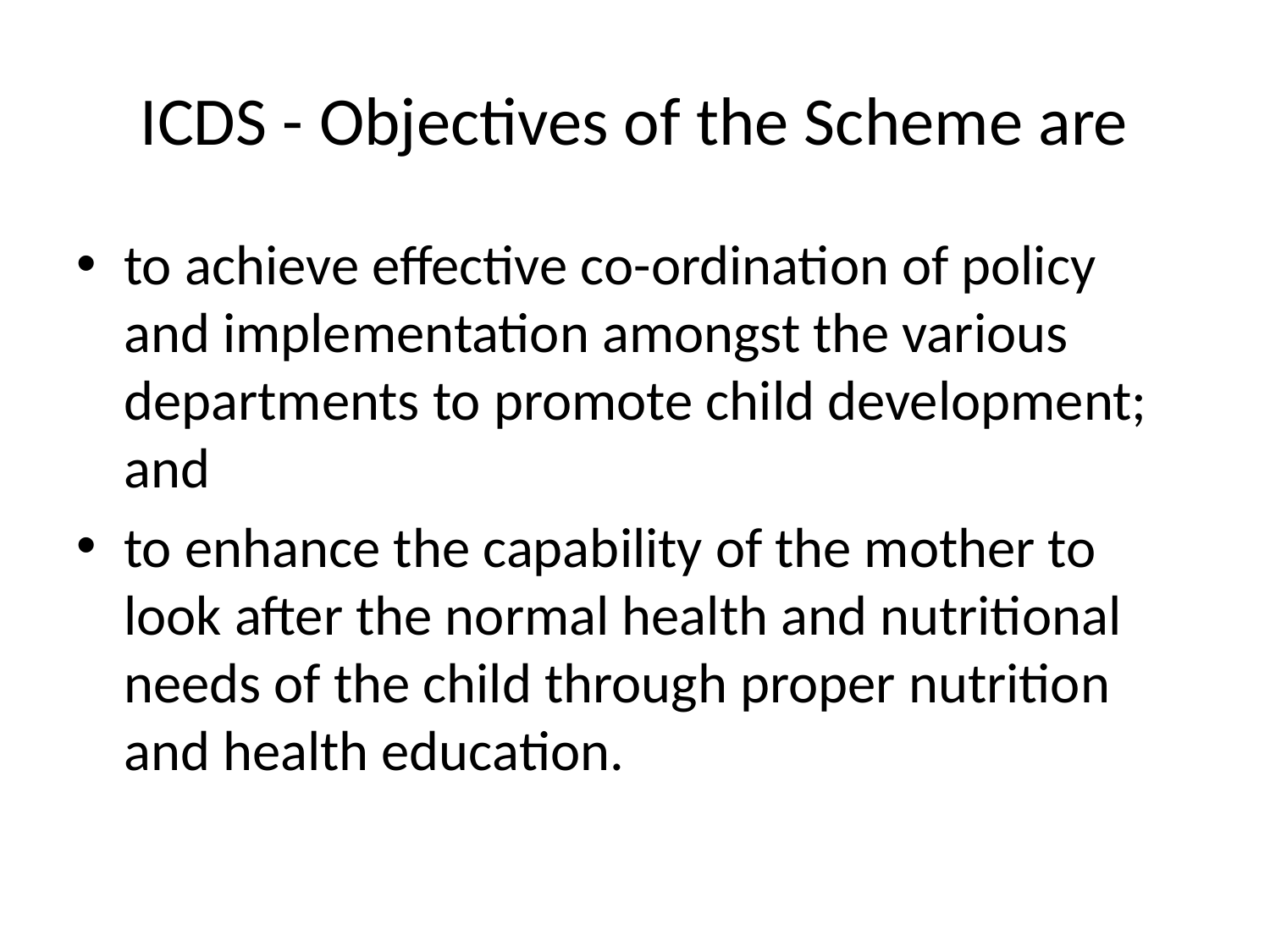

# ICDS - Objectives of the Scheme are
to achieve effective co-ordination of policy and implementation amongst the various departments to promote child development; and
to enhance the capability of the mother to look after the normal health and nutritional needs of the child through proper nutrition and health education.